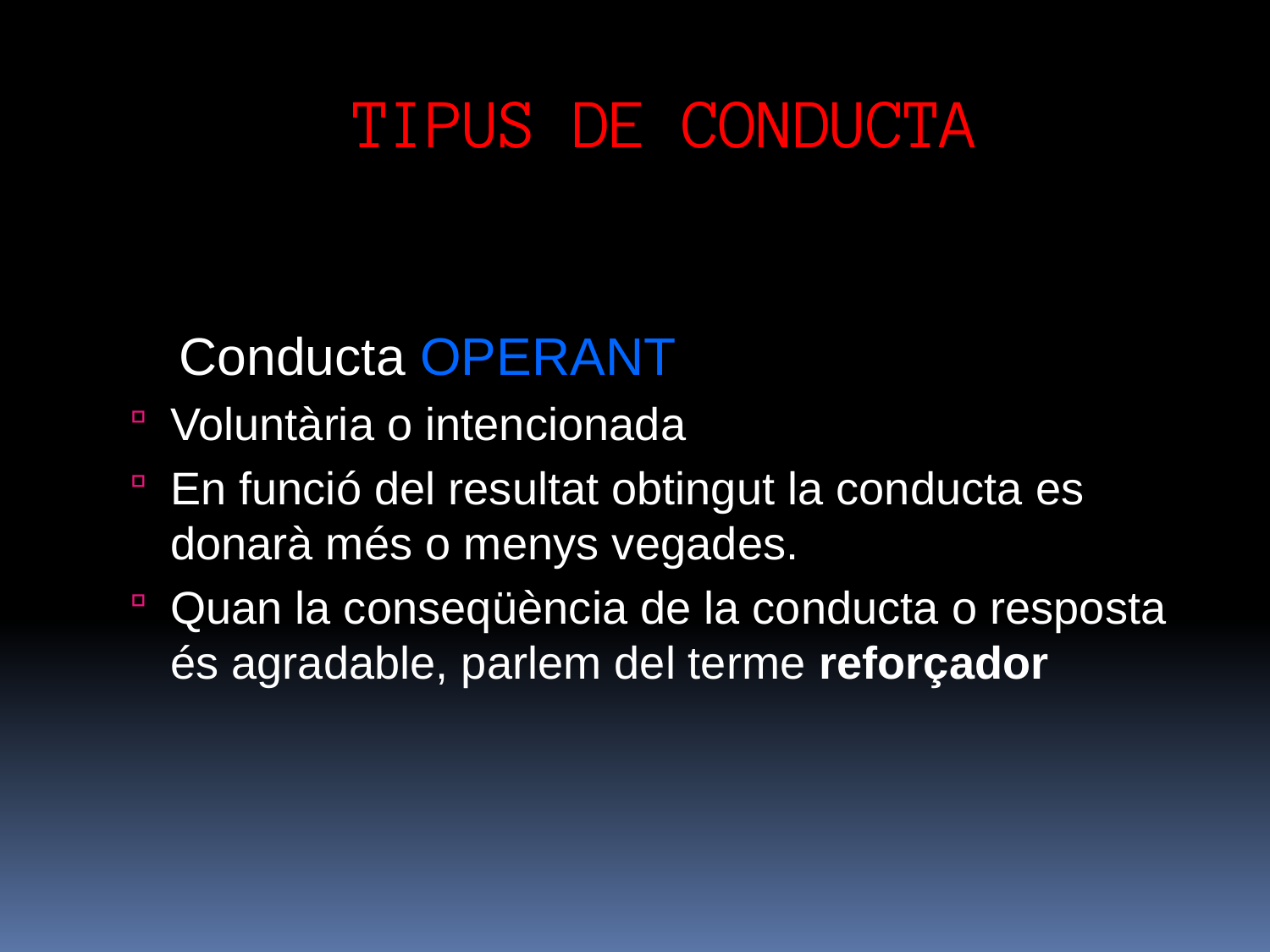

TIPUS DE CONDUCTA
       Conducta OPERANT
Voluntària o intencionada
En funció del resultat obtingut la conducta es donarà més o menys vegades.
Quan la conseqüència de la conducta o resposta és agradable, parlem del terme reforçador